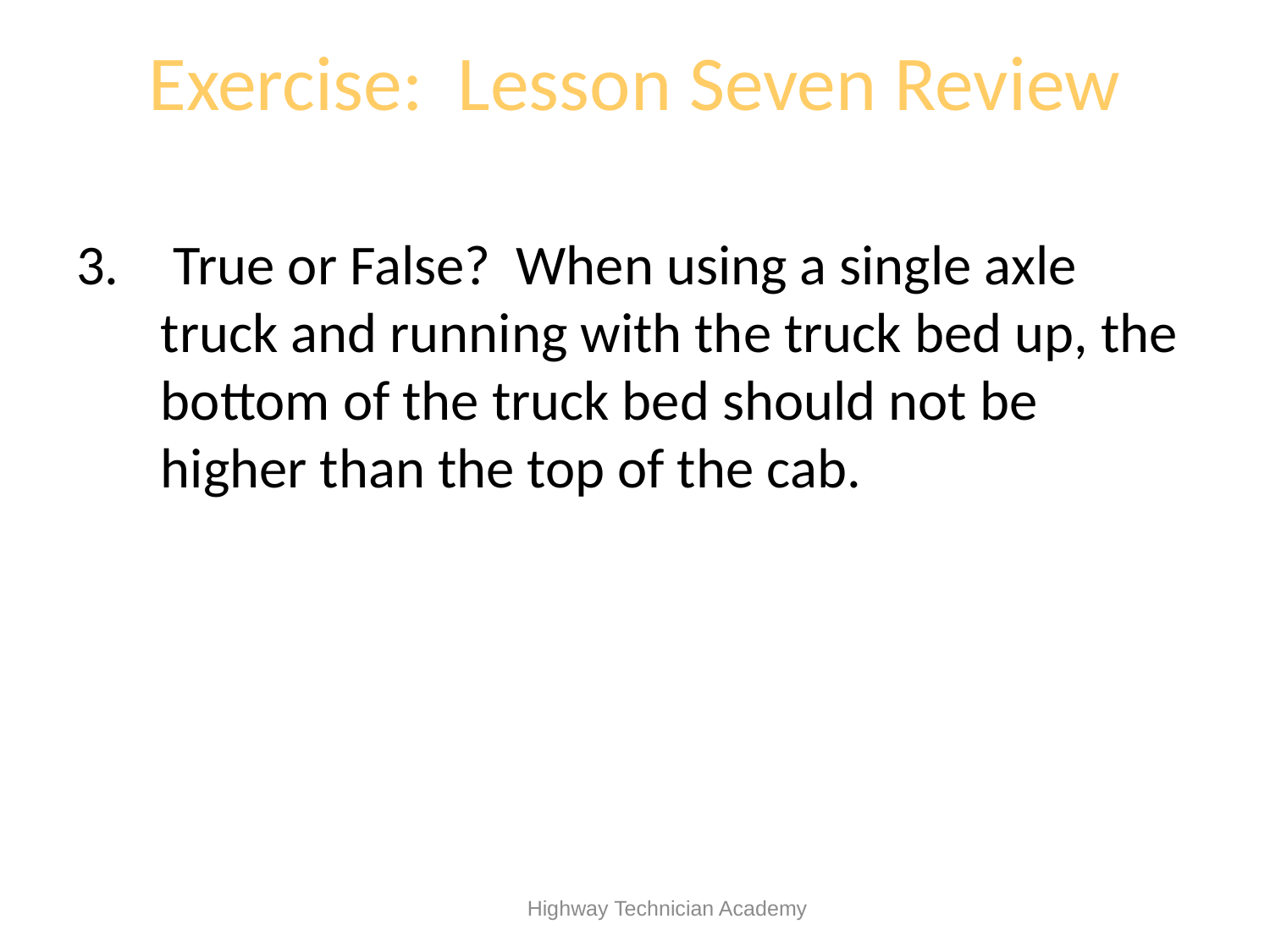

# Exercise:  Lesson Seven Review
 True or False?  When using a single axle truck and running with the truck bed up, the bottom of the truck bed should not be higher than the top of the cab.
           Highway Technician Academy